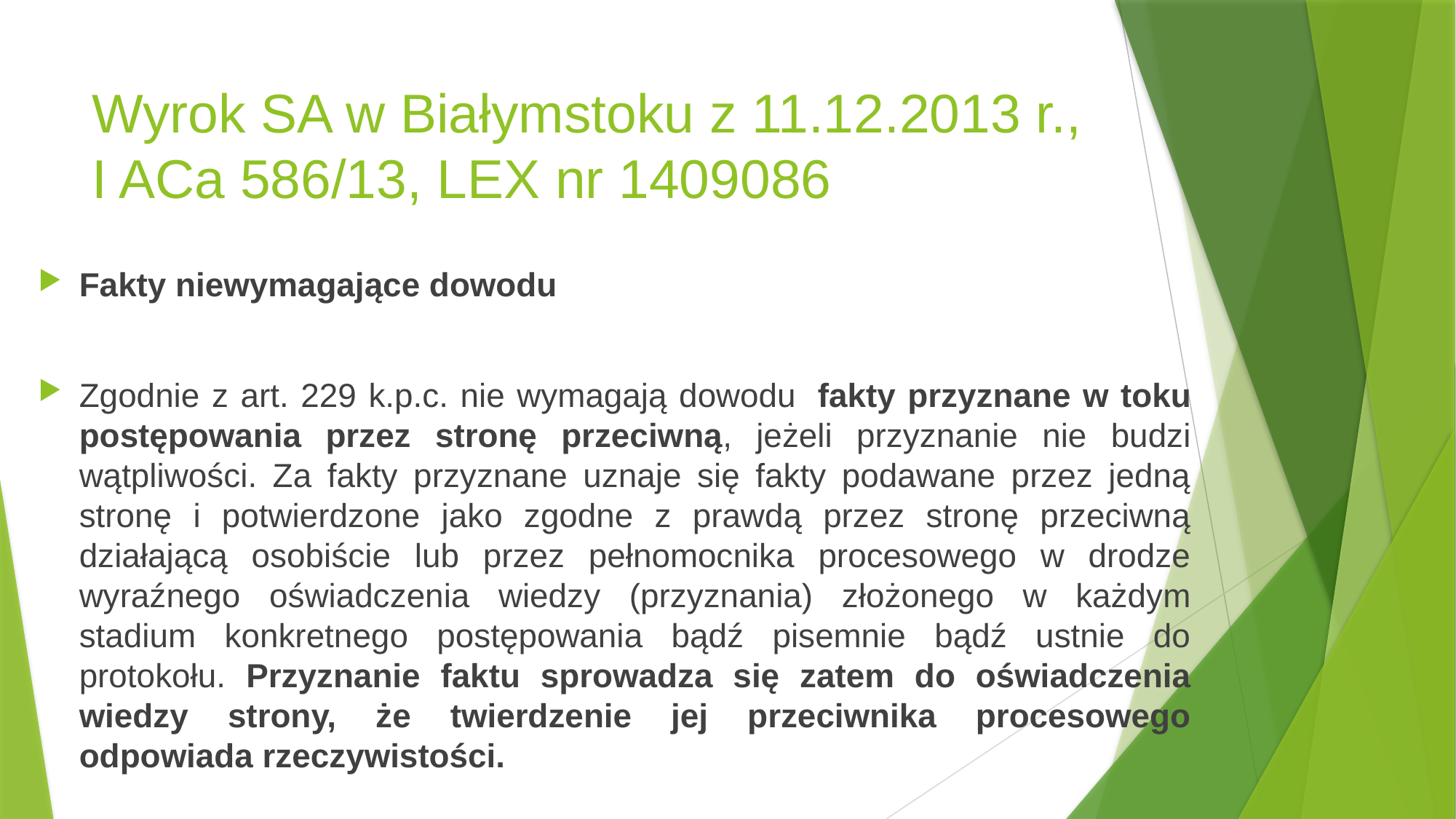

# Wyrok SA w Białymstoku z 11.12.2013 r., I ACa 586/13, LEX nr 1409086
Fakty niewymagające dowodu

Zgodnie z art. 229 k.p.c. nie wymagają dowodu  fakty przyznane w toku postępowania przez stronę przeciwną, jeżeli przyznanie nie budzi wątpliwości. Za fakty przyznane uznaje się fakty podawane przez jedną stronę i potwierdzone jako zgodne z prawdą przez stronę przeciwną działającą osobiście lub przez pełnomocnika procesowego w drodze wyraźnego oświadczenia wiedzy (przyznania) złożonego w każdym stadium konkretnego postępowania bądź pisemnie bądź ustnie do protokołu. Przyznanie faktu sprowadza się zatem do oświadczenia wiedzy strony, że twierdzenie jej przeciwnika procesowego odpowiada rzeczywistości.